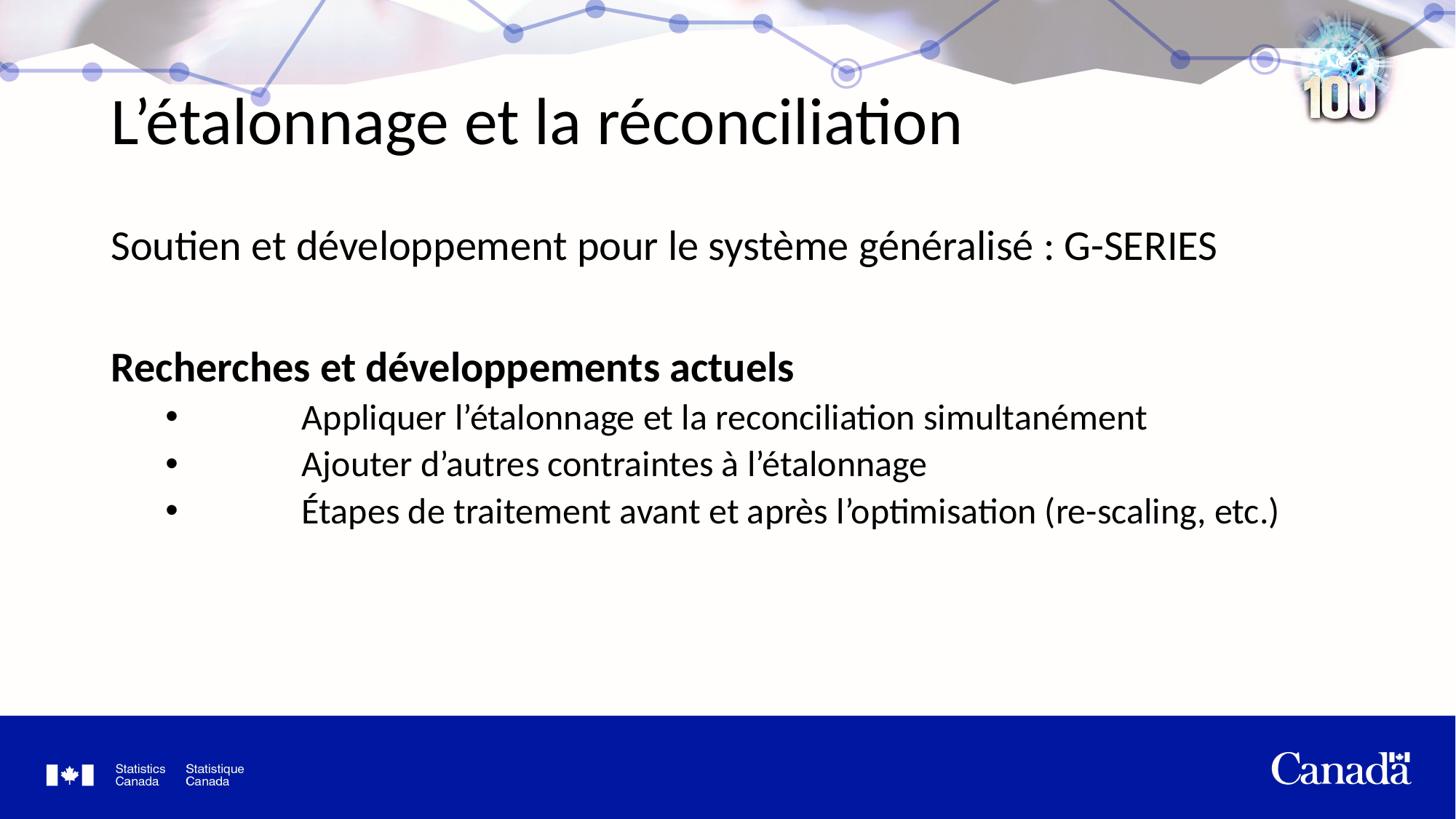

# L’étalonnage et la réconciliation
Soutien et développement pour le système généralisé : G-SERIES

Recherches et développements actuels
	Appliquer l’étalonnage et la reconciliation simultanément
	Ajouter d’autres contraintes à l’étalonnage
	Étapes de traitement avant et après l’optimisation (re-scaling, etc.)